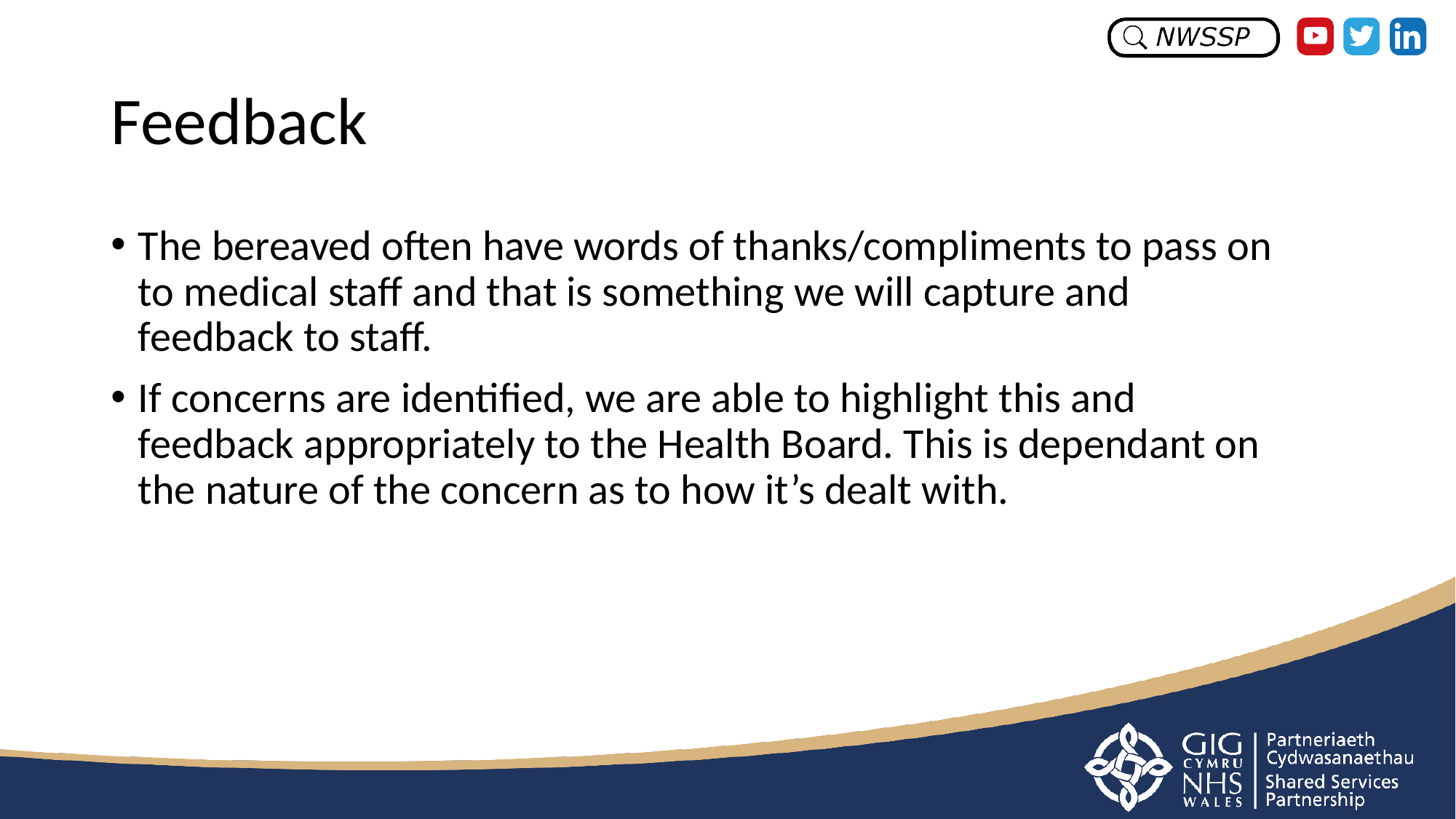

# Feedback
The bereaved often have words of thanks/compliments to pass on to medical staff and that is something we will capture and feedback to staff.
If concerns are identified, we are able to highlight this and feedback appropriately to the Health Board. This is dependant on the nature of the concern as to how it’s dealt with.